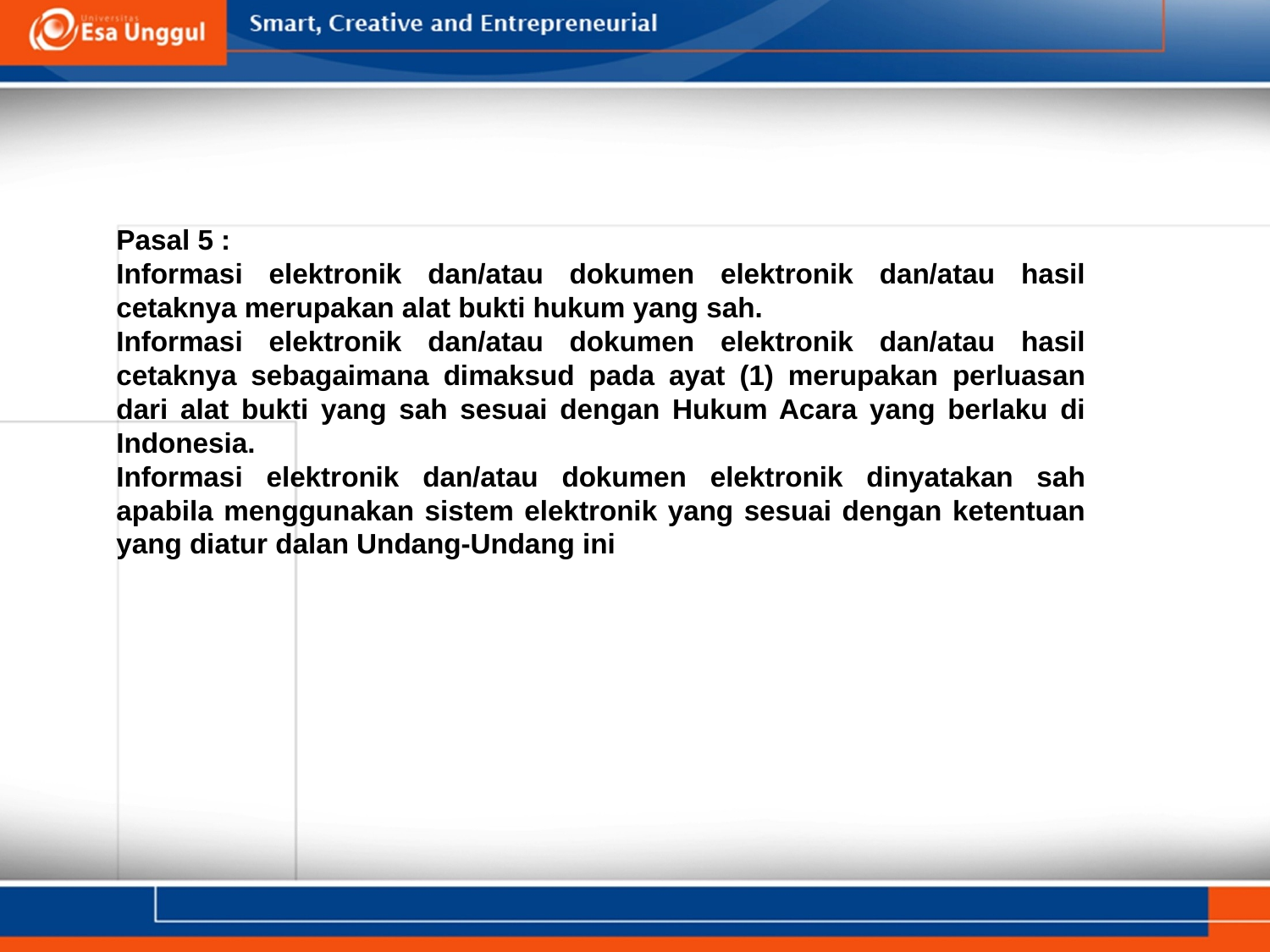

#
Pasal 5 :
Informasi elektronik dan/atau dokumen elektronik dan/atau hasil cetaknya merupakan alat bukti hukum yang sah.
Informasi elektronik dan/atau dokumen elektronik dan/atau hasil cetaknya sebagaimana dimaksud pada ayat (1) merupakan perluasan dari alat bukti yang sah sesuai dengan Hukum Acara yang berlaku di Indonesia.
Informasi elektronik dan/atau dokumen elektronik dinyatakan sah apabila menggunakan sistem elektronik yang sesuai dengan ketentuan yang diatur dalan Undang-Undang ini